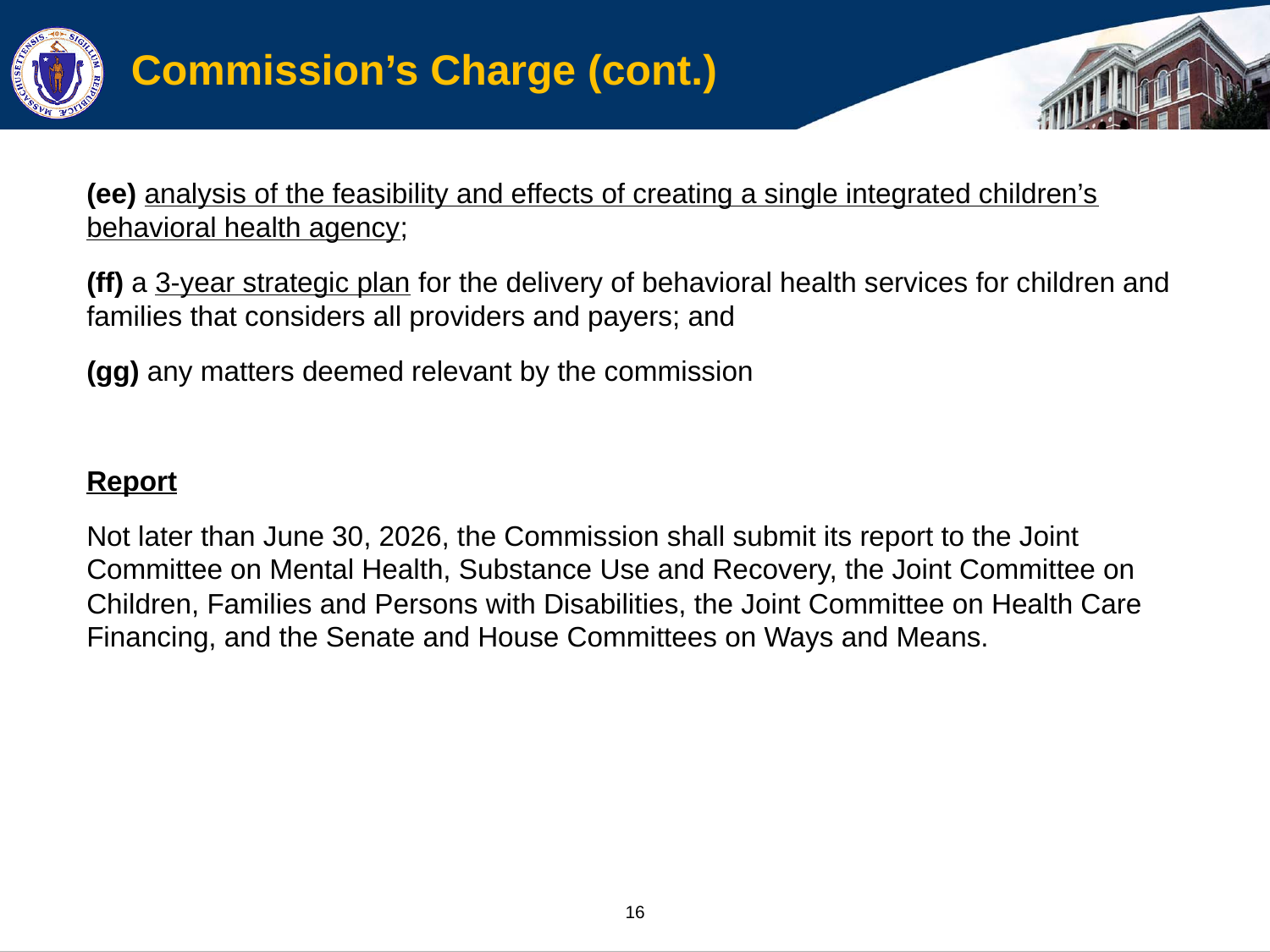

# Commission’s Charge (cont.)
(ee) analysis of the feasibility and effects of creating a single integrated children’s behavioral health agency;
(ff) a 3-year strategic plan for the delivery of behavioral health services for children and families that considers all providers and payers; and
(gg) any matters deemed relevant by the commission

Report
Not later than June 30, 2026, the Commission shall submit its report to the Joint Committee on Mental Health, Substance Use and Recovery, the Joint Committee on Children, Families and Persons with Disabilities, the Joint Committee on Health Care Financing, and the Senate and House Committees on Ways and Means.